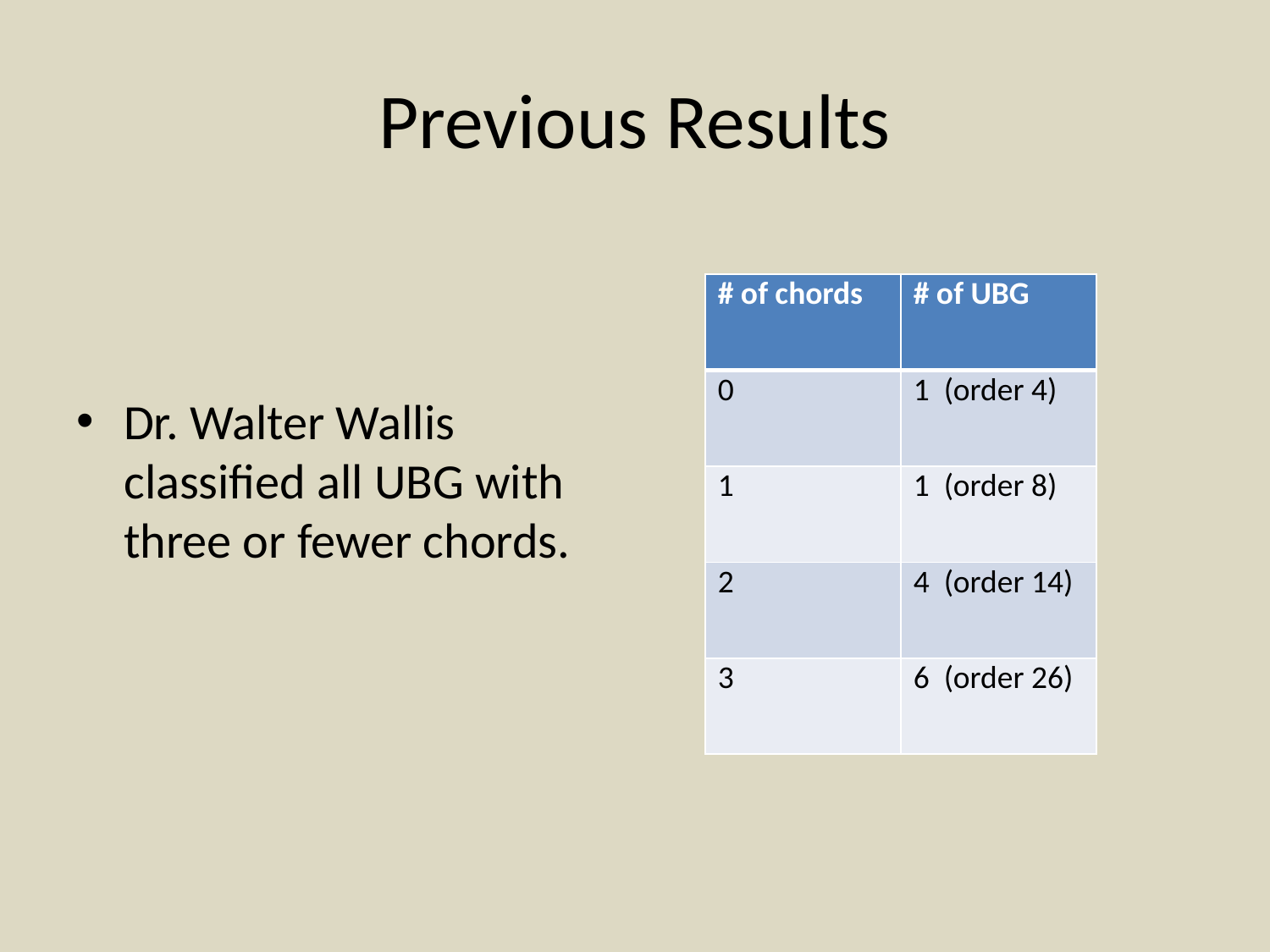

# Previous Results
| # of chords | # of UBG |
| --- | --- |
| 0 | 1 (order 4) |
| 1 | 1 (order 8) |
| 2 | 4 (order 14) |
| 3 | 6 (order 26) |
Dr. Walter Wallis classified all UBG with three or fewer chords.